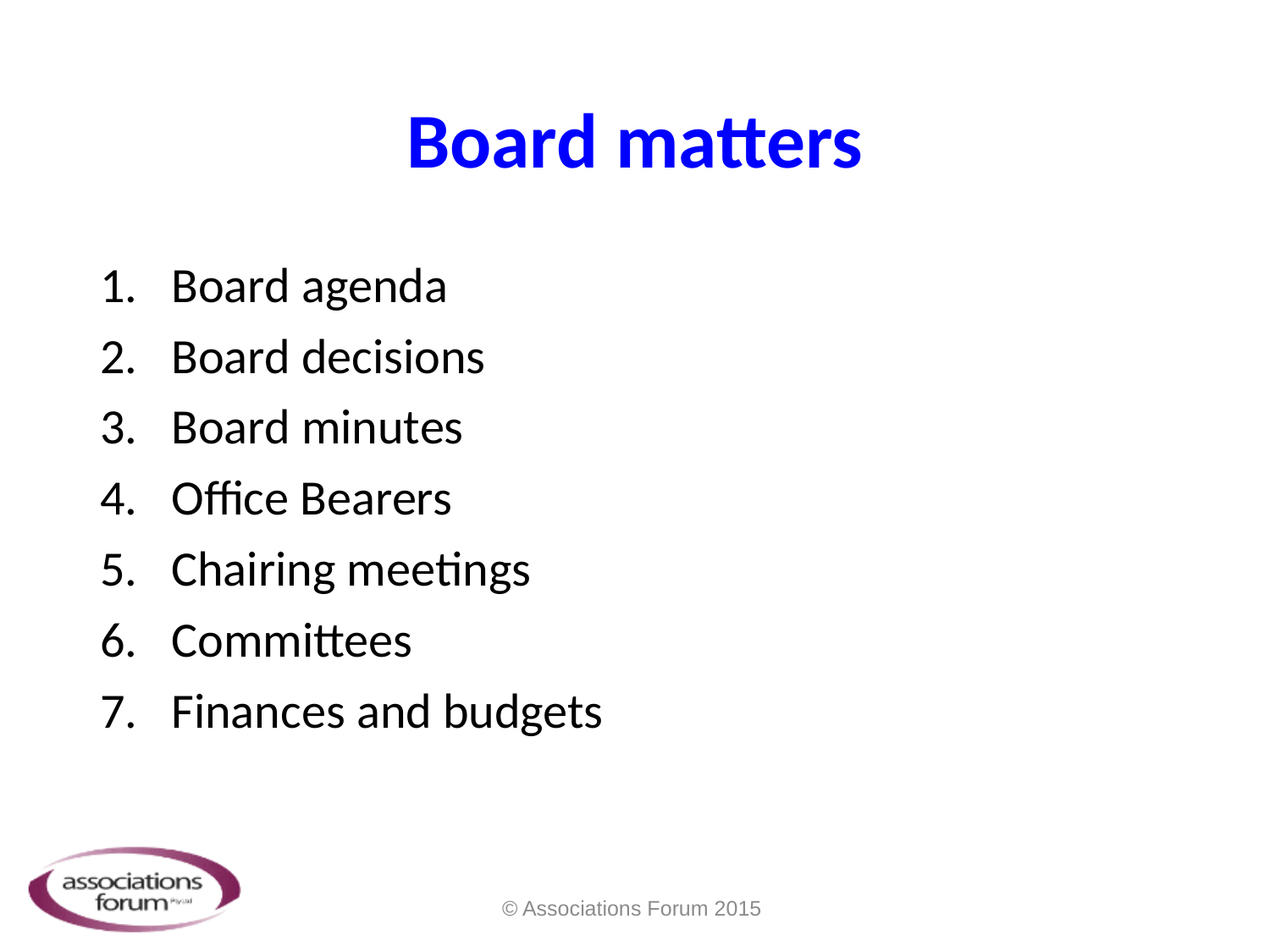

# Board matters
Board agenda
Board decisions
Board minutes
Office Bearers
Chairing meetings
Committees
Finances and budgets
© Associations Forum 2015